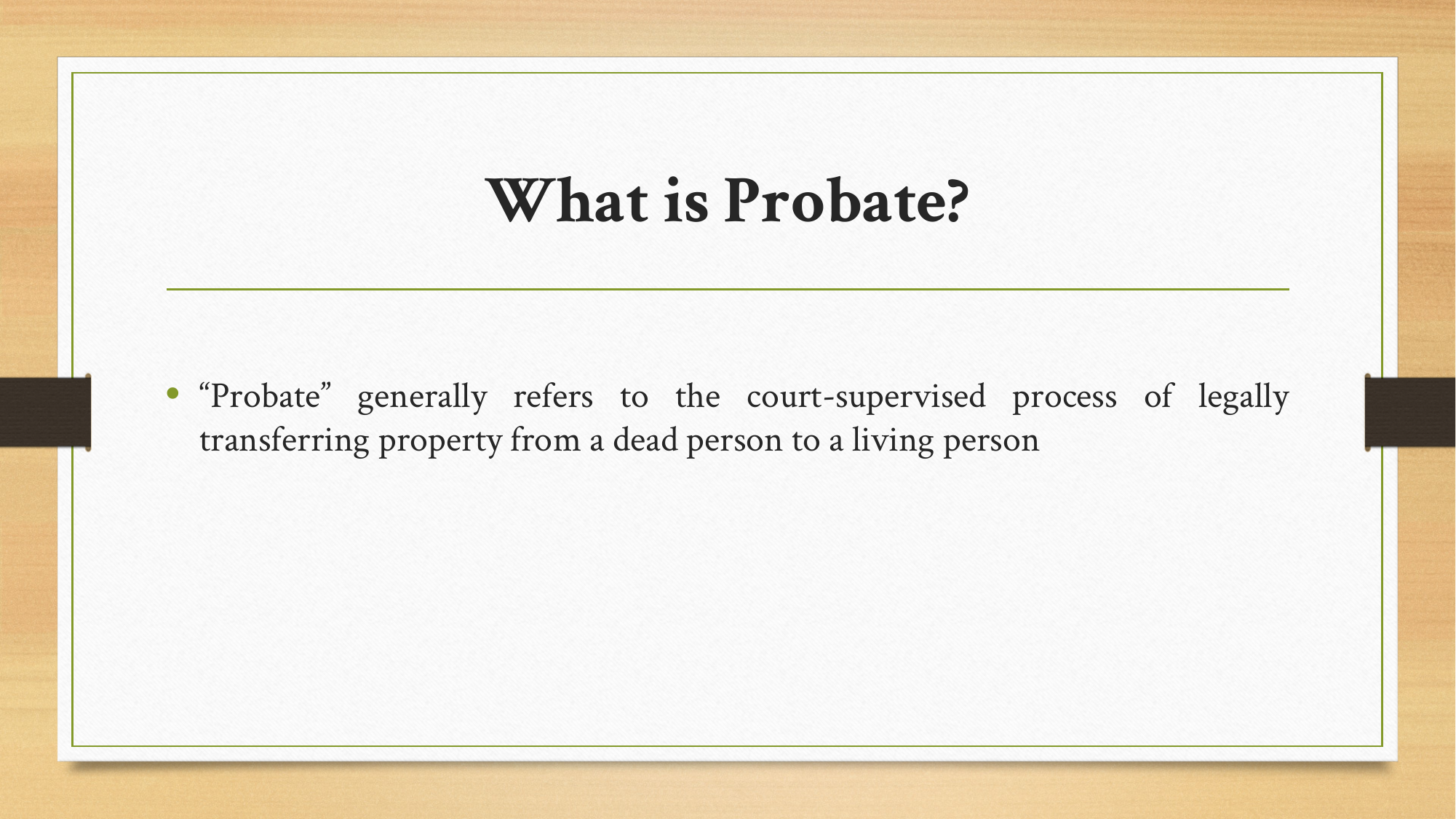

# What is Probate?

“Probate” generally refers to the court-supervised process of legally transferring property from a dead person to a living person